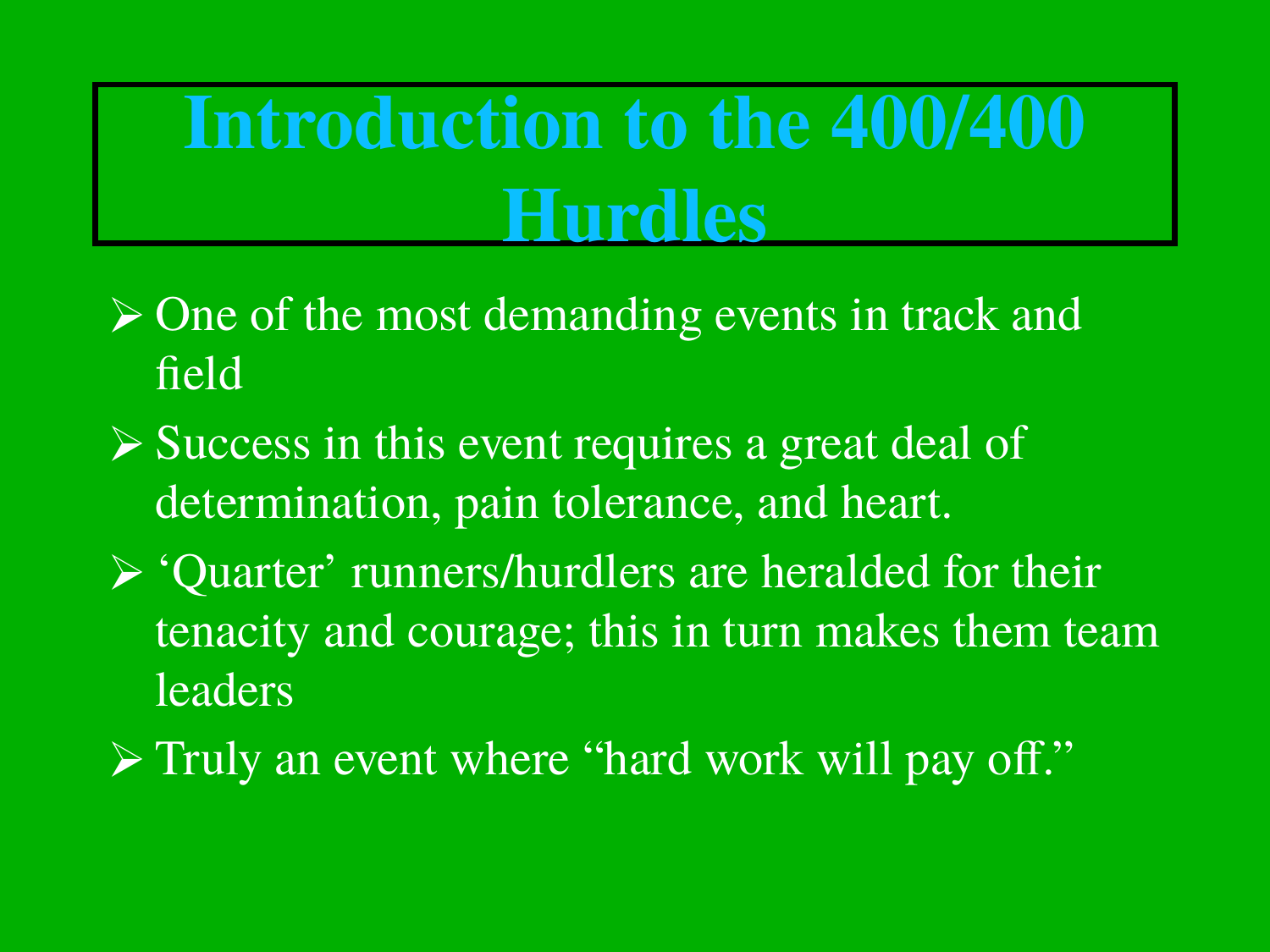

# Introduction to the 400/400 Hurdles
One of the most demanding events in track and field
Success in this event requires a great deal of determination, pain tolerance, and heart.
‘Quarter’ runners/hurdlers are heralded for their tenacity and courage; this in turn makes them team leaders
Truly an event where “hard work will pay off.”